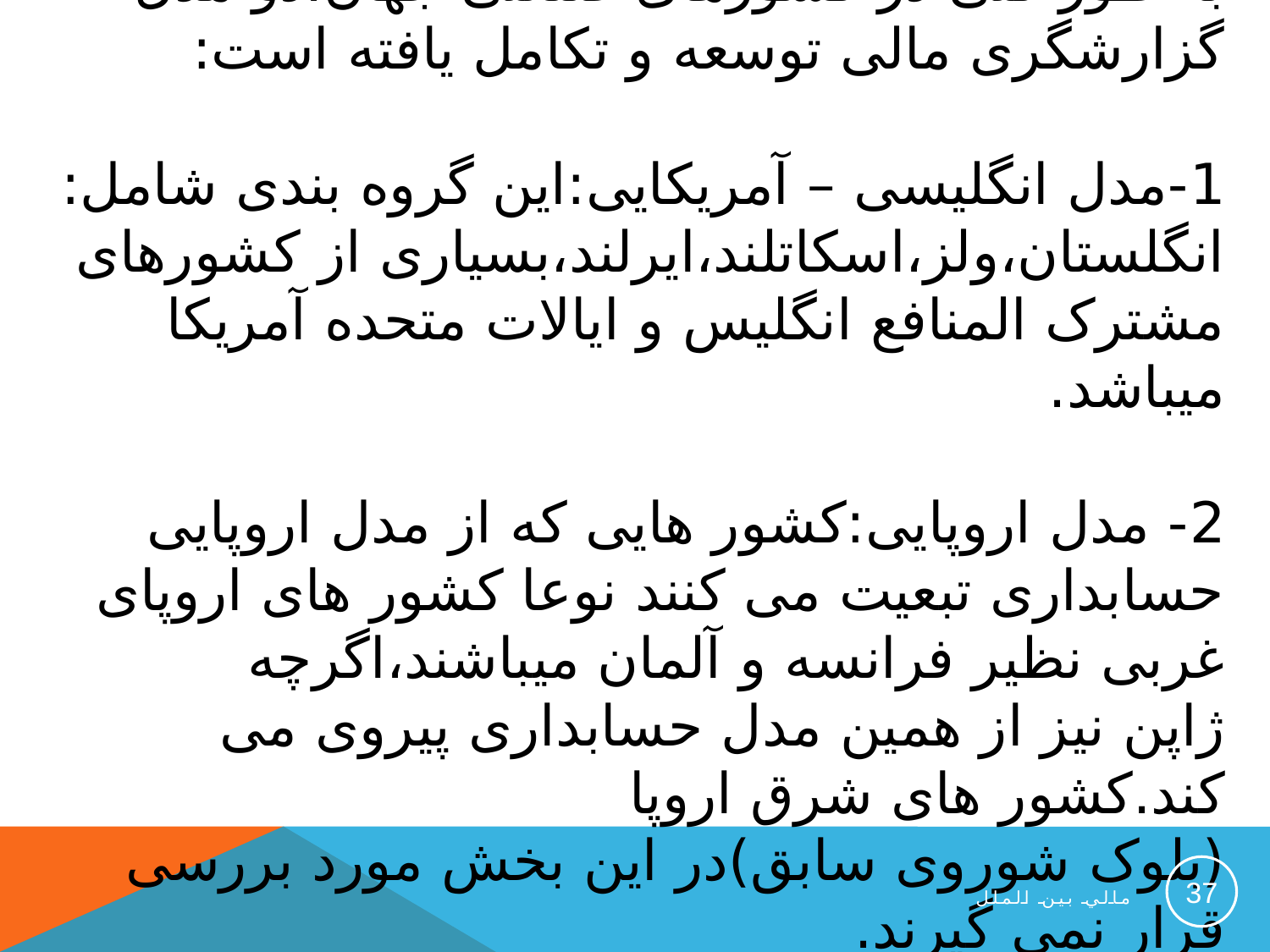

به طور کلی در کشورهای صنعتی جهان،دو مدل گزارشگری مالی توسعه و تکامل یافته است:

1-مدل انگلیسی – آمریکایی:این گروه بندی شامل:
انگلستان،ولز،اسکاتلند،ایرلند،بسیاری از کشورهای مشترک المنافع انگلیس و ایالات متحده آمریکا میباشد.

2- مدل اروپایی:کشور هایی که از مدل اروپایی حسابداری تبعیت می کنند نوعا کشور های اروپای غربی نظیر فرانسه و آلمان میباشند،اگرچه
ژاپن نیز از همین مدل حسابداری پیروی می کند.کشور های شرق اروپا
(بلوک شوروی سابق)در این بخش مورد بررسی قرار نمی گیرند.

37
مالي بين الملل